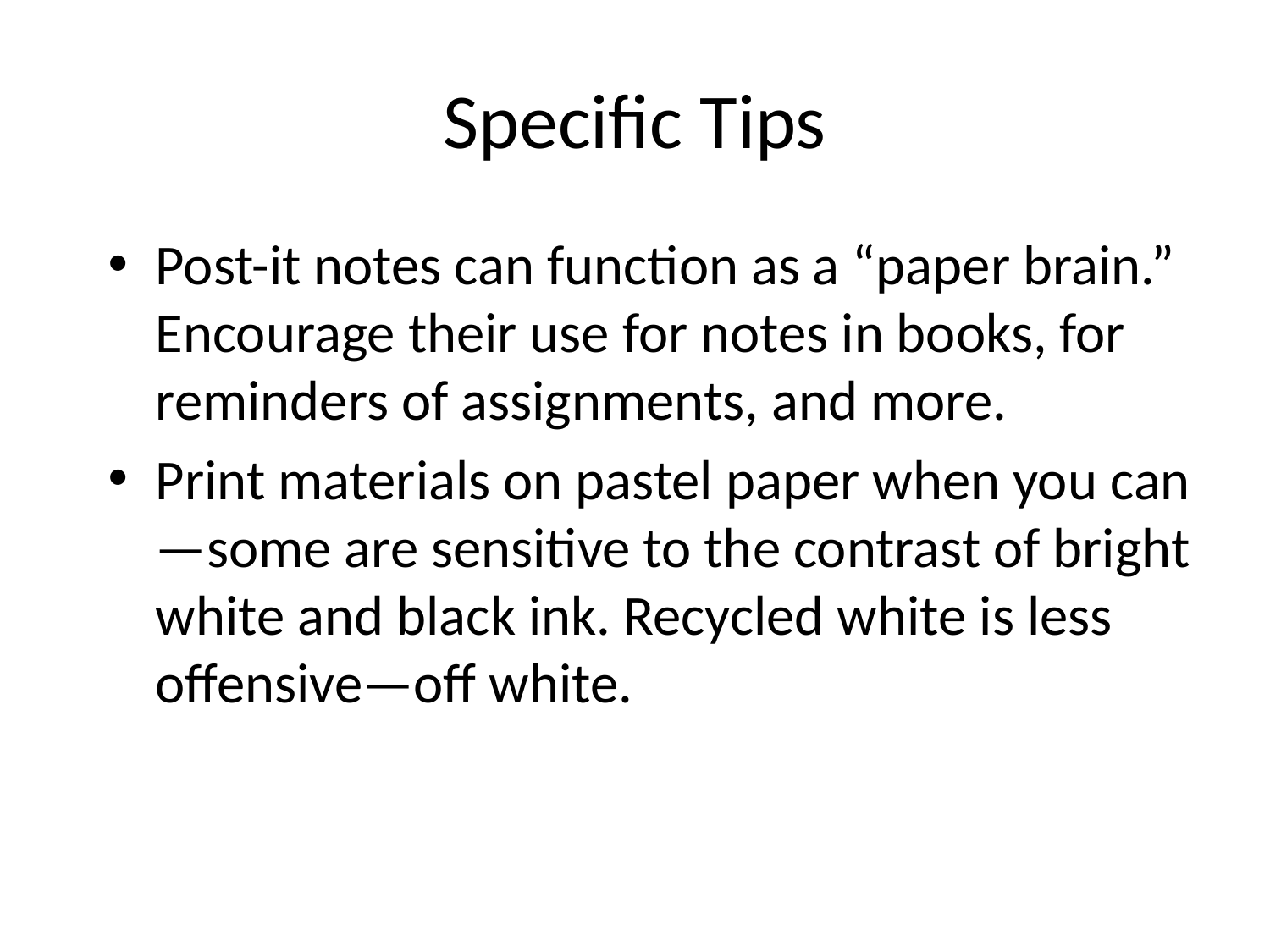

# Specific Tips
Post-it notes can function as a “paper brain.” Encourage their use for notes in books, for reminders of assignments, and more.
Print materials on pastel paper when you can—some are sensitive to the contrast of bright white and black ink. Recycled white is less offensive—off white.